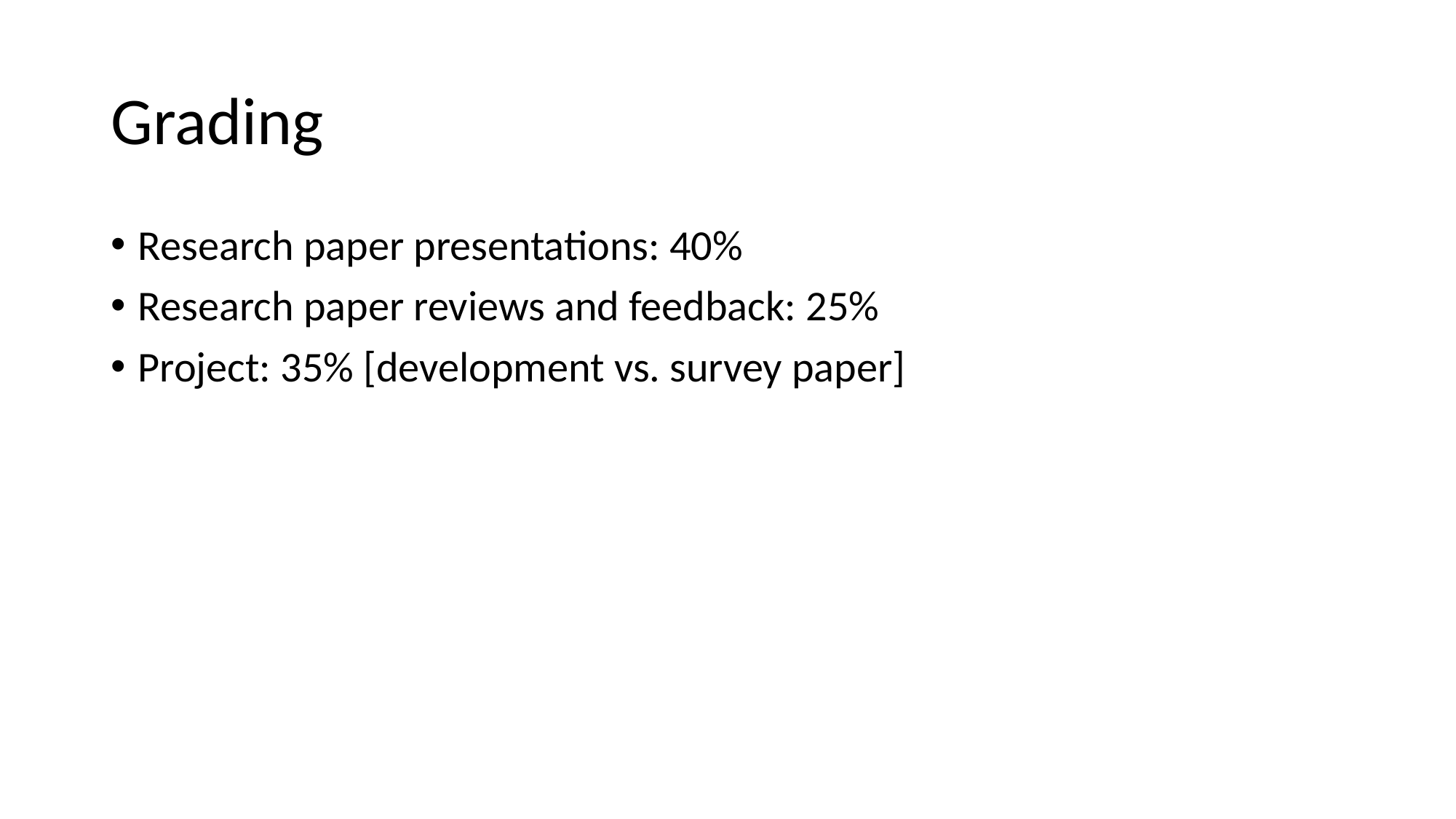

# Grading
Research paper presentations: 40%
Research paper reviews and feedback: 25%
Project: 35% [development vs. survey paper]